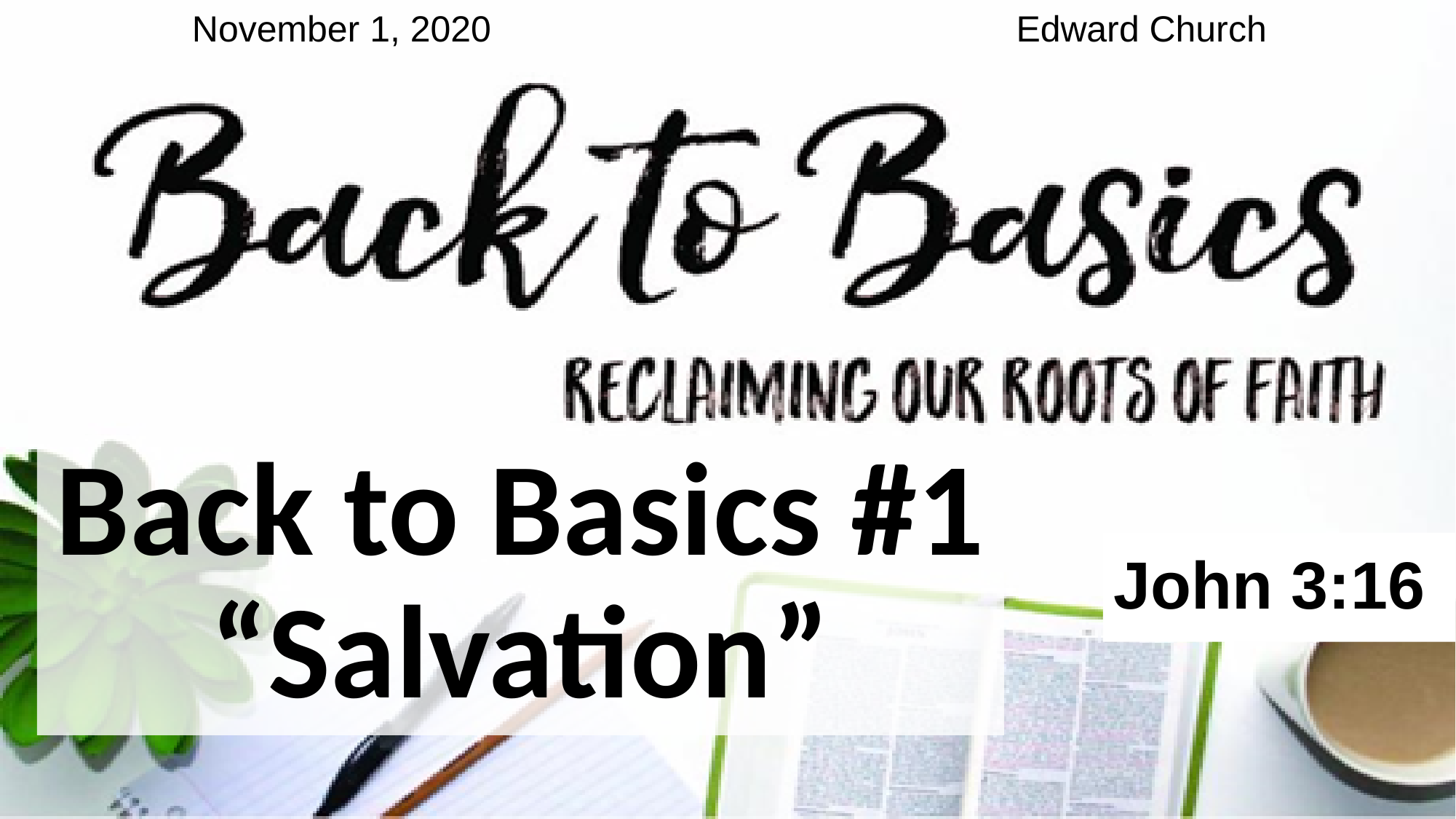

November 1, 2020
Edward Church
Back to Basics #1
“Salvation”
# John 3:16